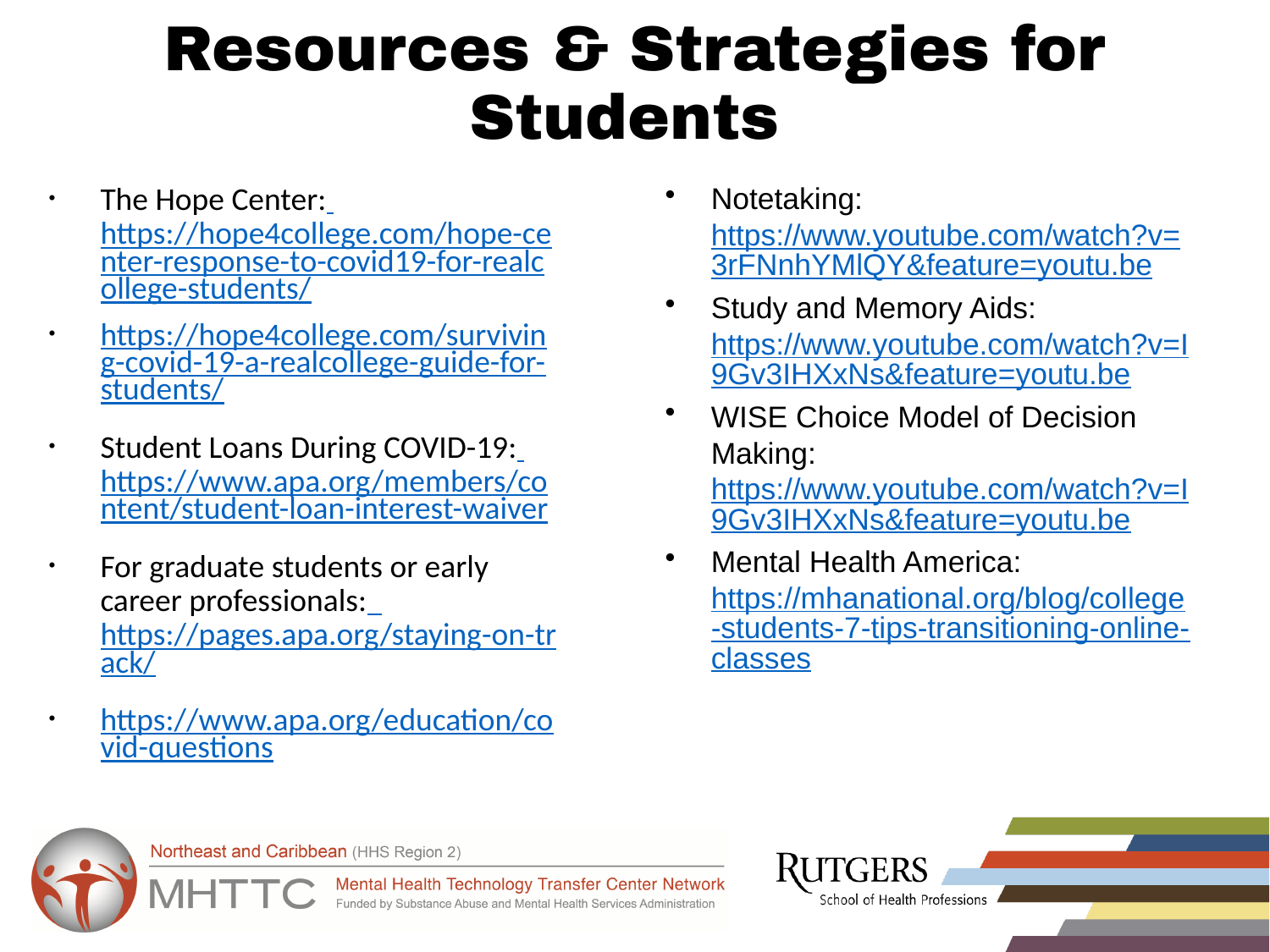

# Resources & Strategies for Students
Notetaking: https://www.youtube.com/watch?v=3rFNnhYMlQY&feature=youtu.be
Study and Memory Aids: https://www.youtube.com/watch?v=I9Gv3IHXxNs&feature=youtu.be
WISE Choice Model of Decision Making: https://www.youtube.com/watch?v=I9Gv3IHXxNs&feature=youtu.be
Mental Health America: https://mhanational.org/blog/college-students-7-tips-transitioning-online-classes

The Hope Center: https://hope4college.com/hope-center-response-to-covid19-for-realcollege-students/
https://hope4college.com/surviving-covid-19-a-realcollege-guide-for-students/
Student Loans During COVID-19: https://www.apa.org/members/content/student-loan-interest-waiver
For graduate students or early career professionals:  https://pages.apa.org/staying-on-track/
https://www.apa.org/education/covid-questions